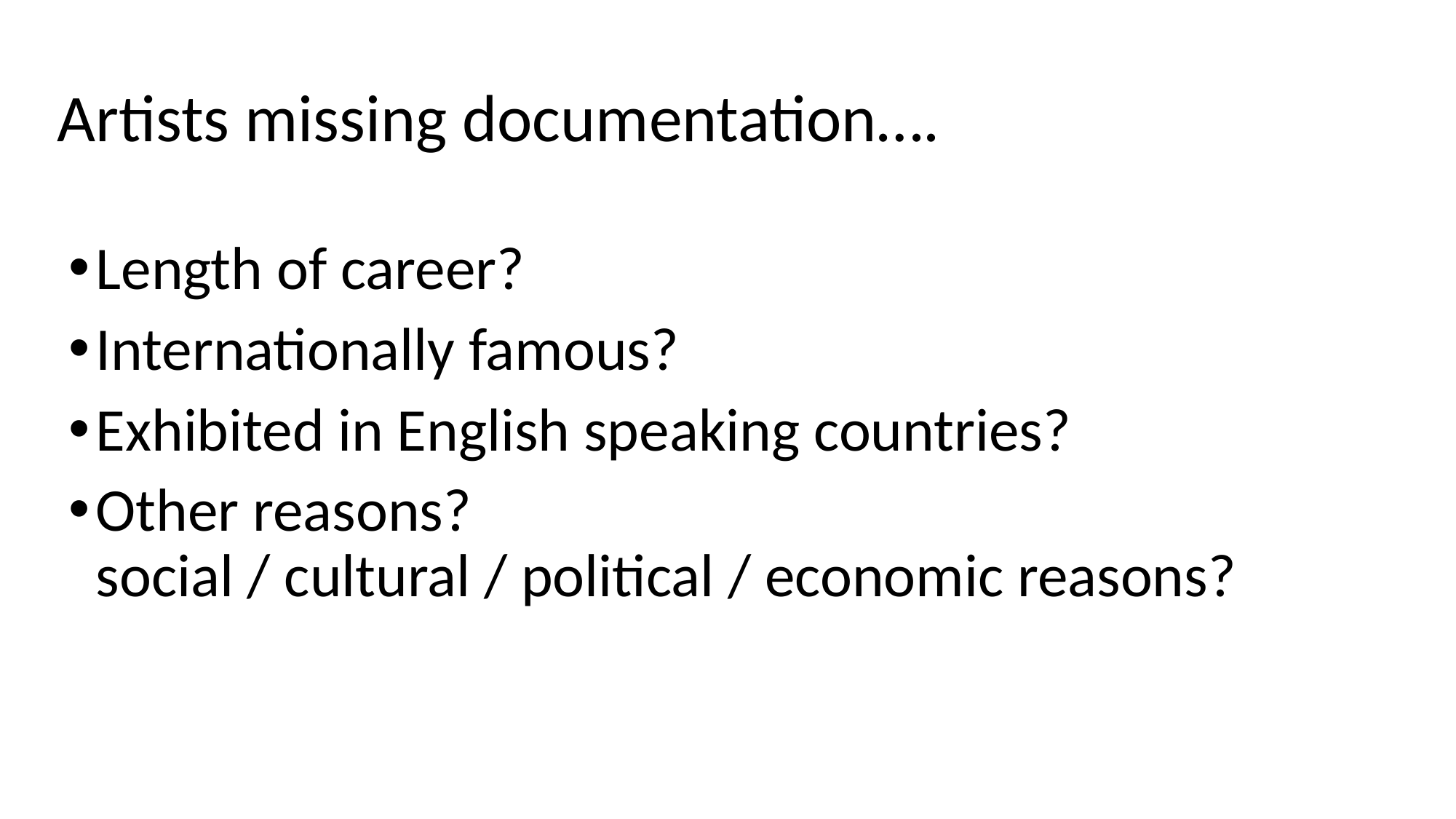

# Artists missing documentation….
Length of career?
Internationally famous?
Exhibited in English speaking countries?
Other reasons?
social / cultural / political / economic reasons?